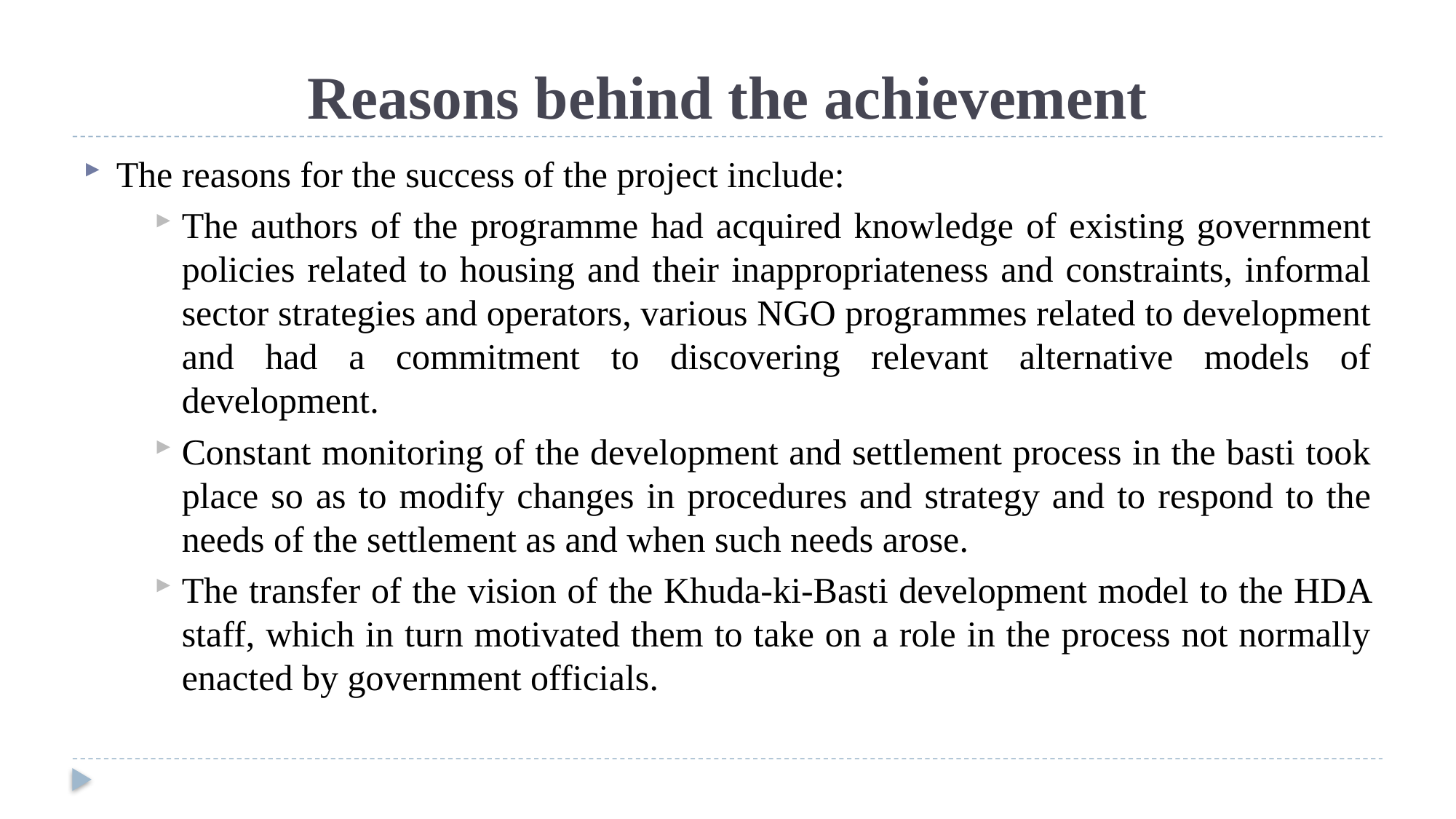

# Reasons behind the achievement
The reasons for the success of the project include:
The authors of the programme had acquired knowledge of existing government policies related to housing and their inappropriateness and constraints, informal sector strategies and operators, various NGO programmes related to development and had a commitment to discovering relevant alternative models of development.
Constant monitoring of the development and settlement process in the basti took place so as to modify changes in procedures and strategy and to respond to the needs of the settlement as and when such needs arose.
The transfer of the vision of the Khuda-ki-Basti development model to the HDA staff, which in turn motivated them to take on a role in the process not normally enacted by government officials.